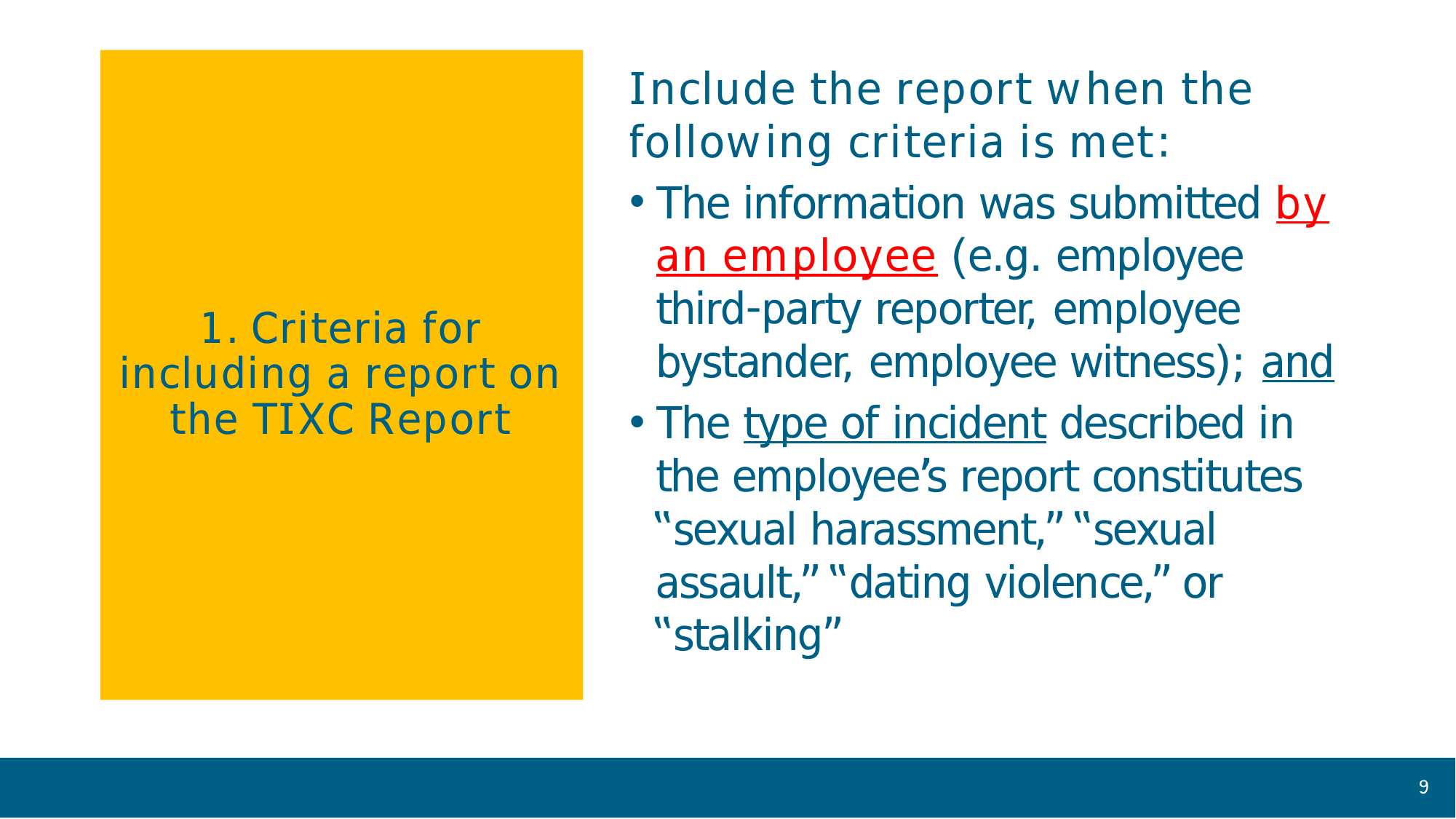

# 1. Criteria for including a report on the TIXC Report
Include the report when the following criteria is met:
The information was submitted by an employee (e.g. employee third-party reporter, employee bystander, employee witness); and
The type of incident described in the employee’s report constitutes “sexual harassment,” “sexual assault,” “dating violence,” or “stalking”
9